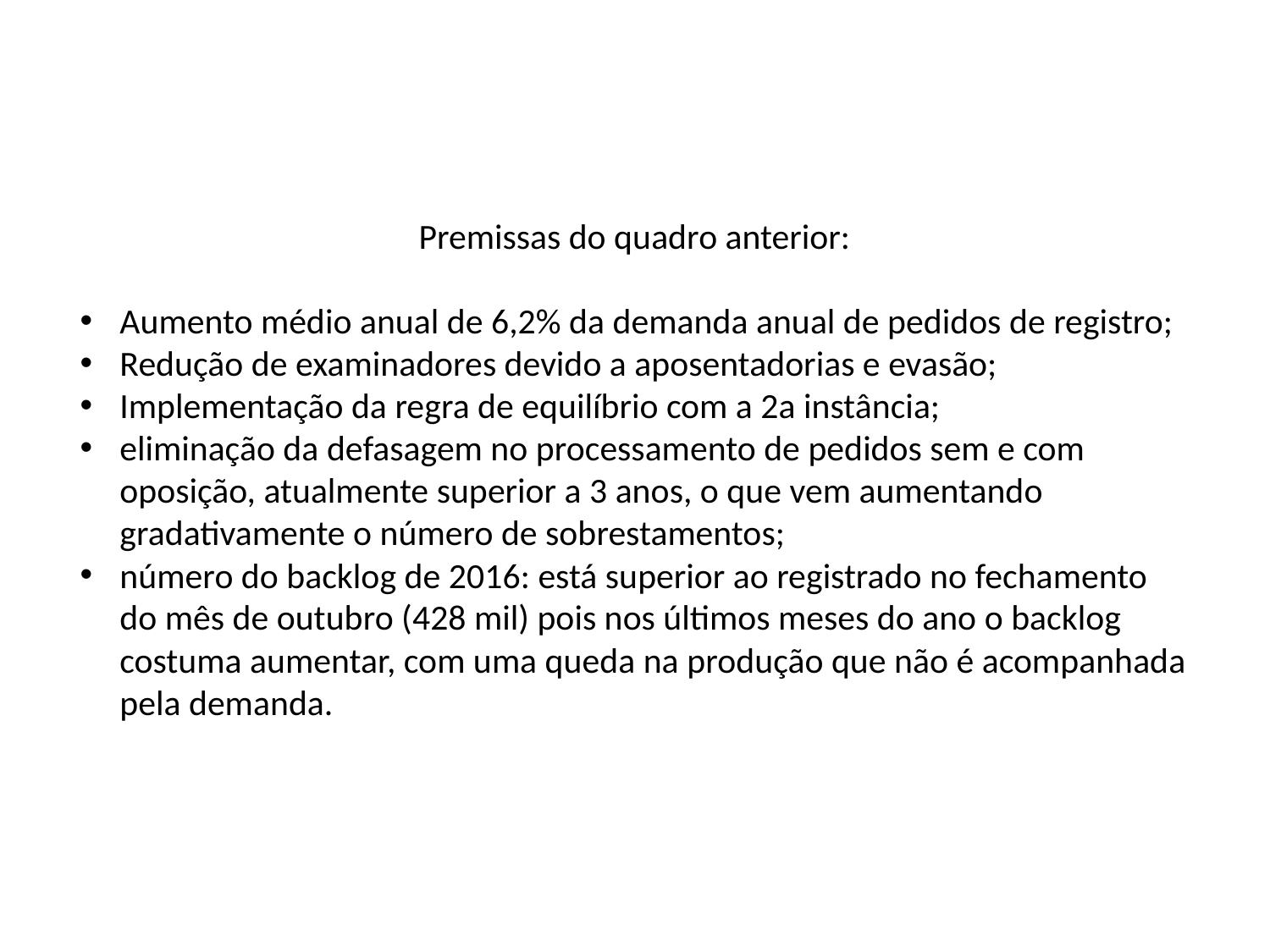

Premissas do quadro anterior:

Aumento médio anual de 6,2% da demanda anual de pedidos de registro;
Redução de examinadores devido a aposentadorias e evasão;
Implementação da regra de equilíbrio com a 2a instância;
eliminação da defasagem no processamento de pedidos sem e com oposição, atualmente superior a 3 anos, o que vem aumentando gradativamente o número de sobrestamentos;
número do backlog de 2016: está superior ao registrado no fechamento do mês de outubro (428 mil) pois nos últimos meses do ano o backlog costuma aumentar, com uma queda na produção que não é acompanhada pela demanda.